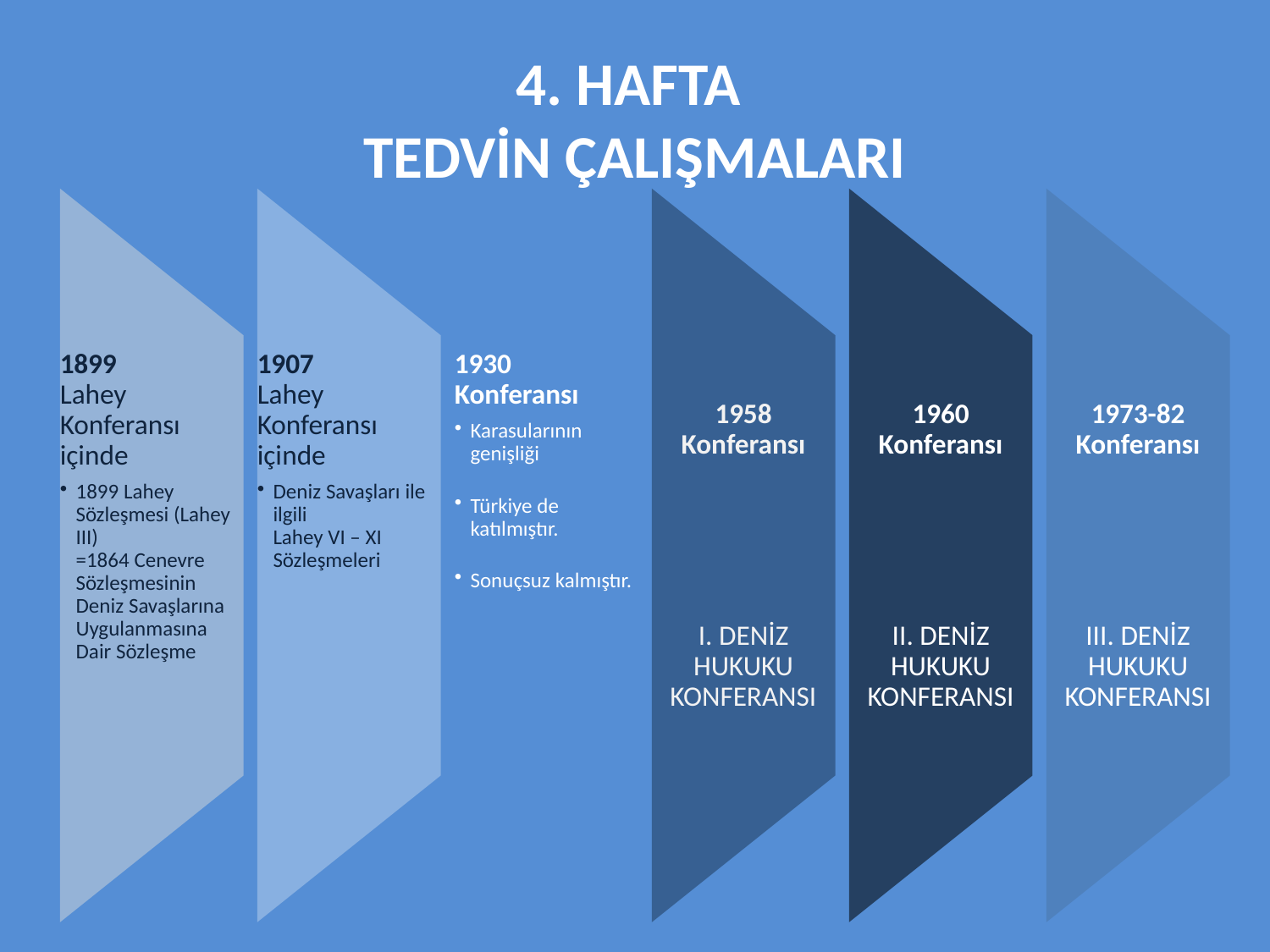

# 4. HAFTA TEDVİN ÇALIŞMALARI
1899
Lahey Konferansı içinde
1899 Lahey Sözleşmesi (Lahey III)
=1864 Cenevre Sözleşmesinin Deniz Savaşlarına Uygulanmasına Dair Sözleşme
1907
Lahey Konferansı içinde
Deniz Savaşları ile ilgili
Lahey VI – XI Sözleşmeleri
1930 Konferansı
Karasularının genişliği

Türkiye de katılmıştır.

Sonuçsuz kalmıştır.
1958 Konferansı

I. DENİZ HUKUKU KONFERANSI
1960 Konferansı

II. DENİZ HUKUKU KONFERANSI
1973-82 Konferansı

III. DENİZ HUKUKU KONFERANSI